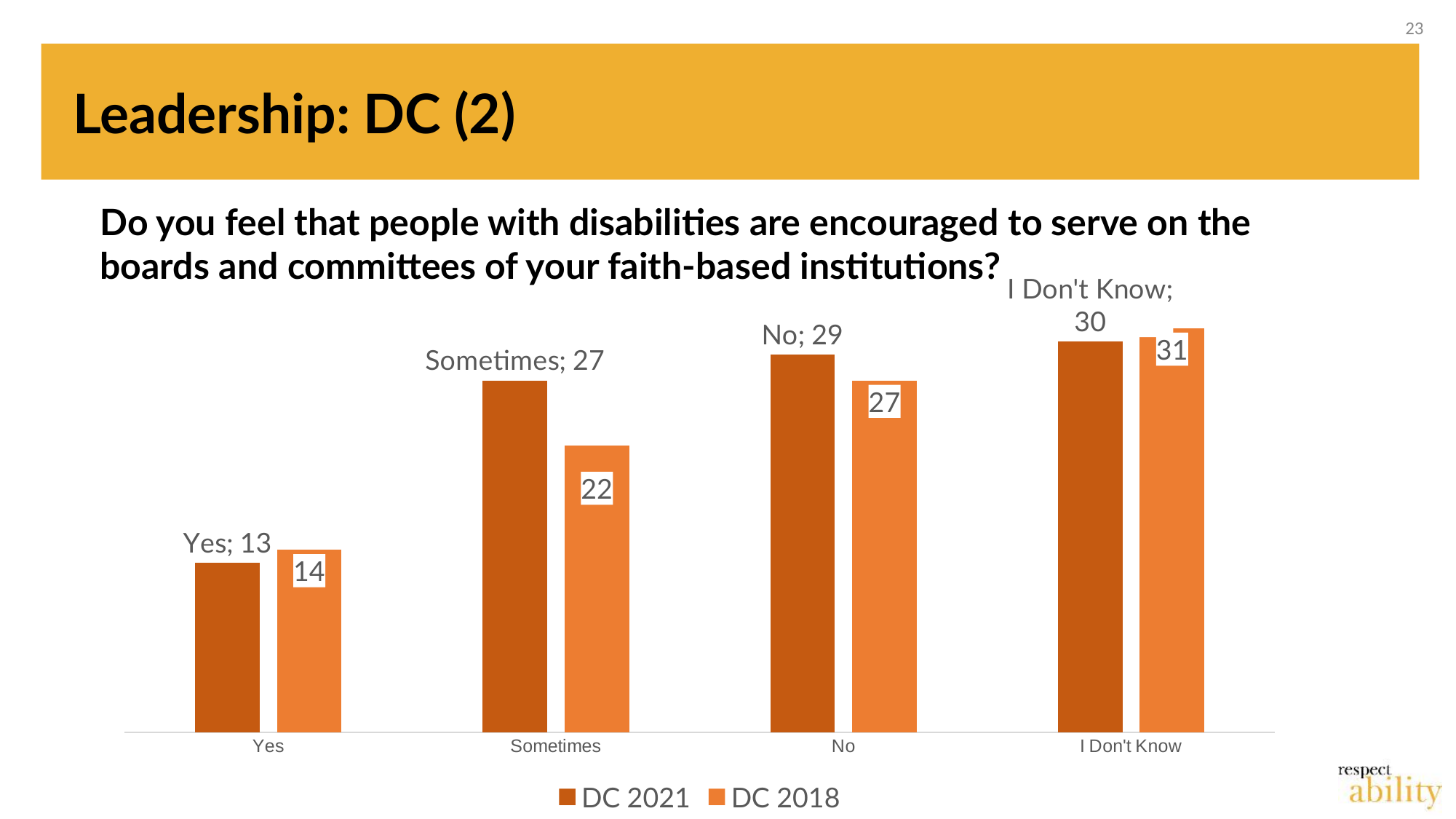

23
# Leadership: DC (2)
Do you feel that people with disabilities are encouraged to serve on the boards and committees of your faith-based institutions?

### Chart

| Category | DC 2021 | DC 2018 |
|---|---|---|
| Yes | 13.0 | 14.0 |
| Sometimes | 27.0 | 22.0 |
| No | 29.0 | 27.0 |
| I Don't Know | 30.0 | 31.0 |